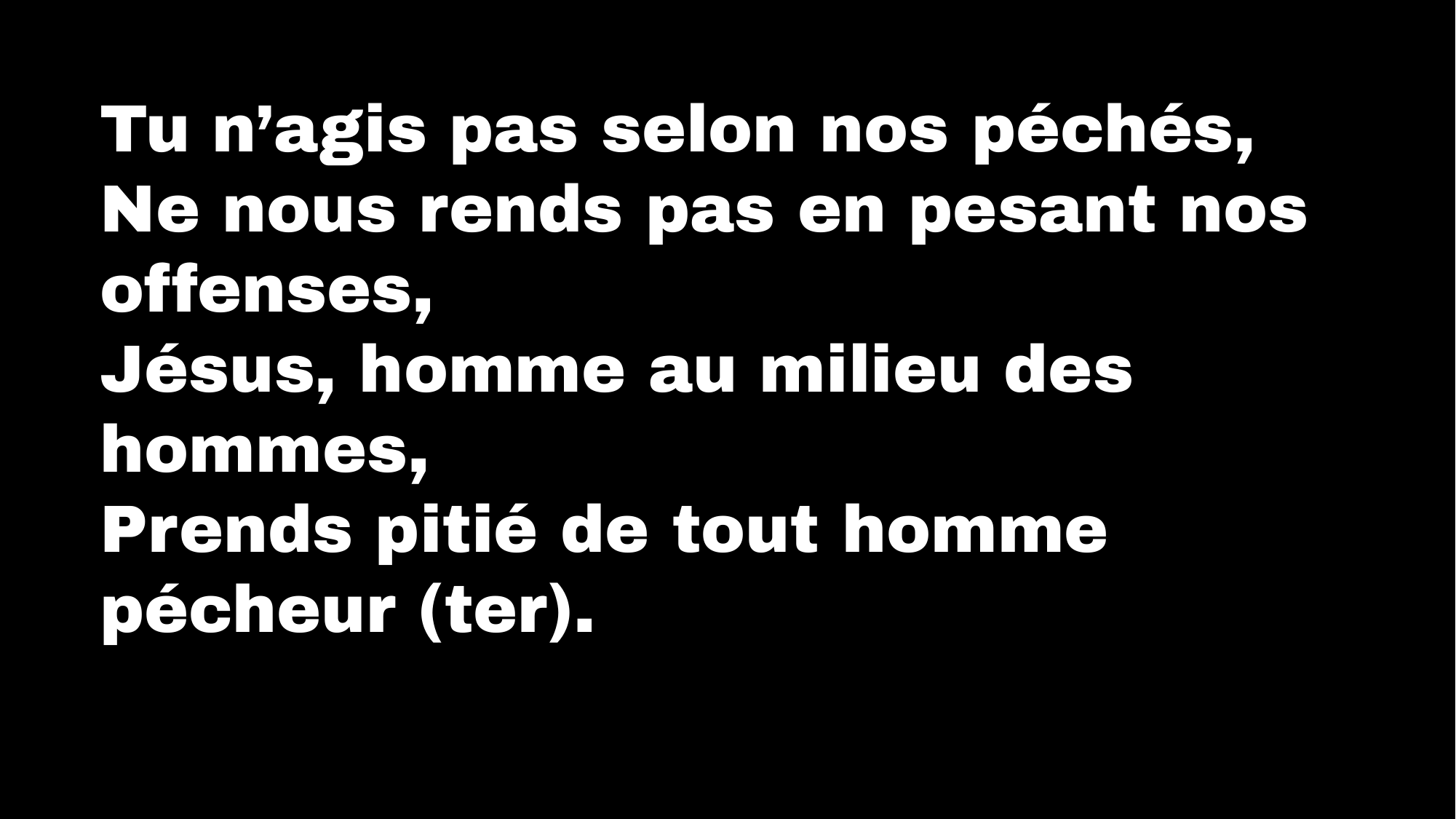

Tu n’agis pas selon nos péchés,
Ne nous rends pas en pesant nos offenses,
Jésus, homme au milieu des hommes,
Prends pitié de tout homme pécheur (ter).